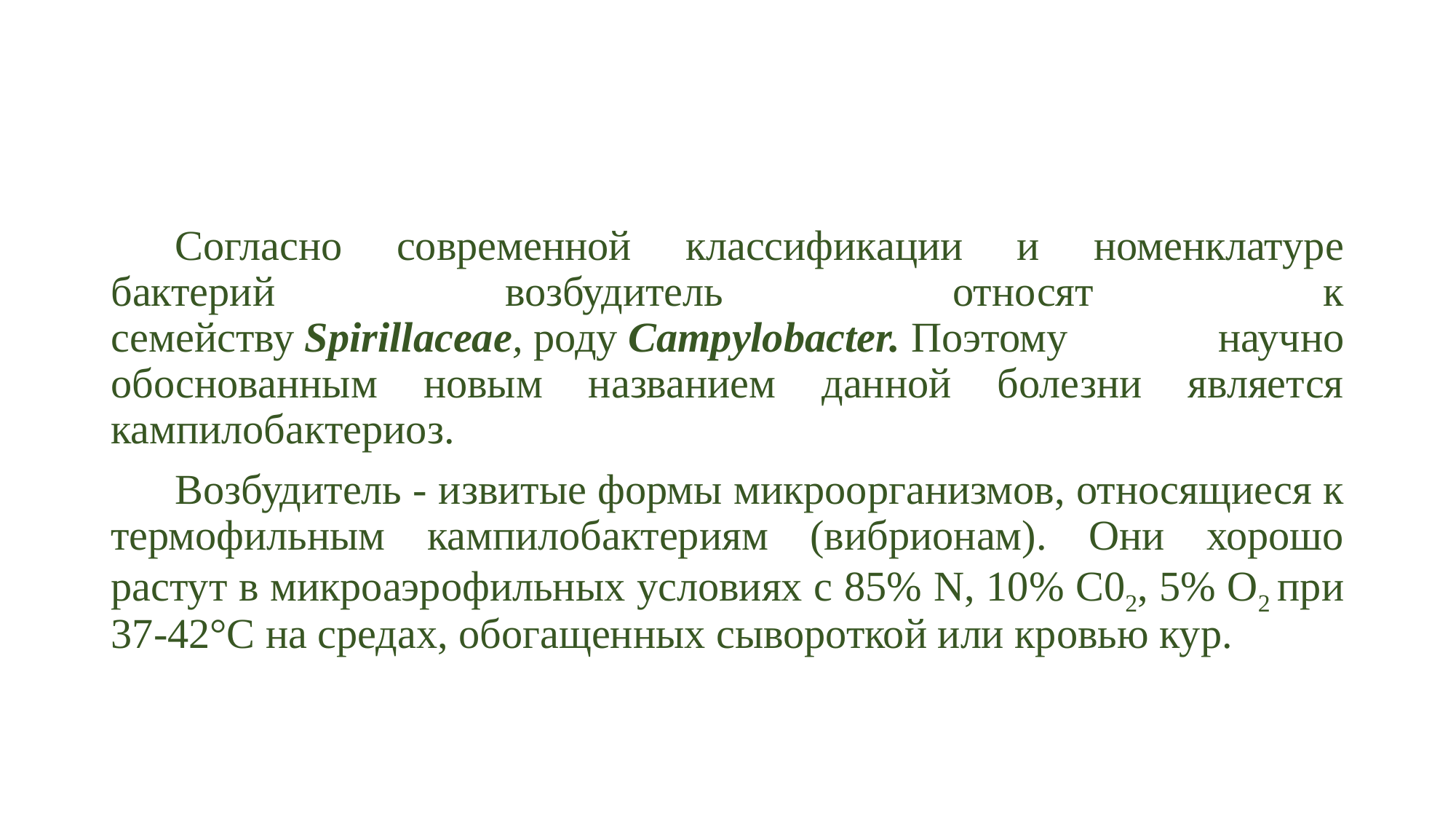

#
Согласно современной классификации и номенклатуре бактерий возбудитель относят к семейству Spirillaceae, роду Campylobacter. Поэтому научно обоснованным новым названием данной болезни является кампилобактериоз.
Возбудитель - извитые формы микроорганизмов, относящиеся к термофильным кампилобактериям (вибрионам). Они хорошо растут в микроаэрофильных условиях с 85% N, 10% С02, 5% О2 при 37-42°С на средах, обогащенных сывороткой или кровью кур.